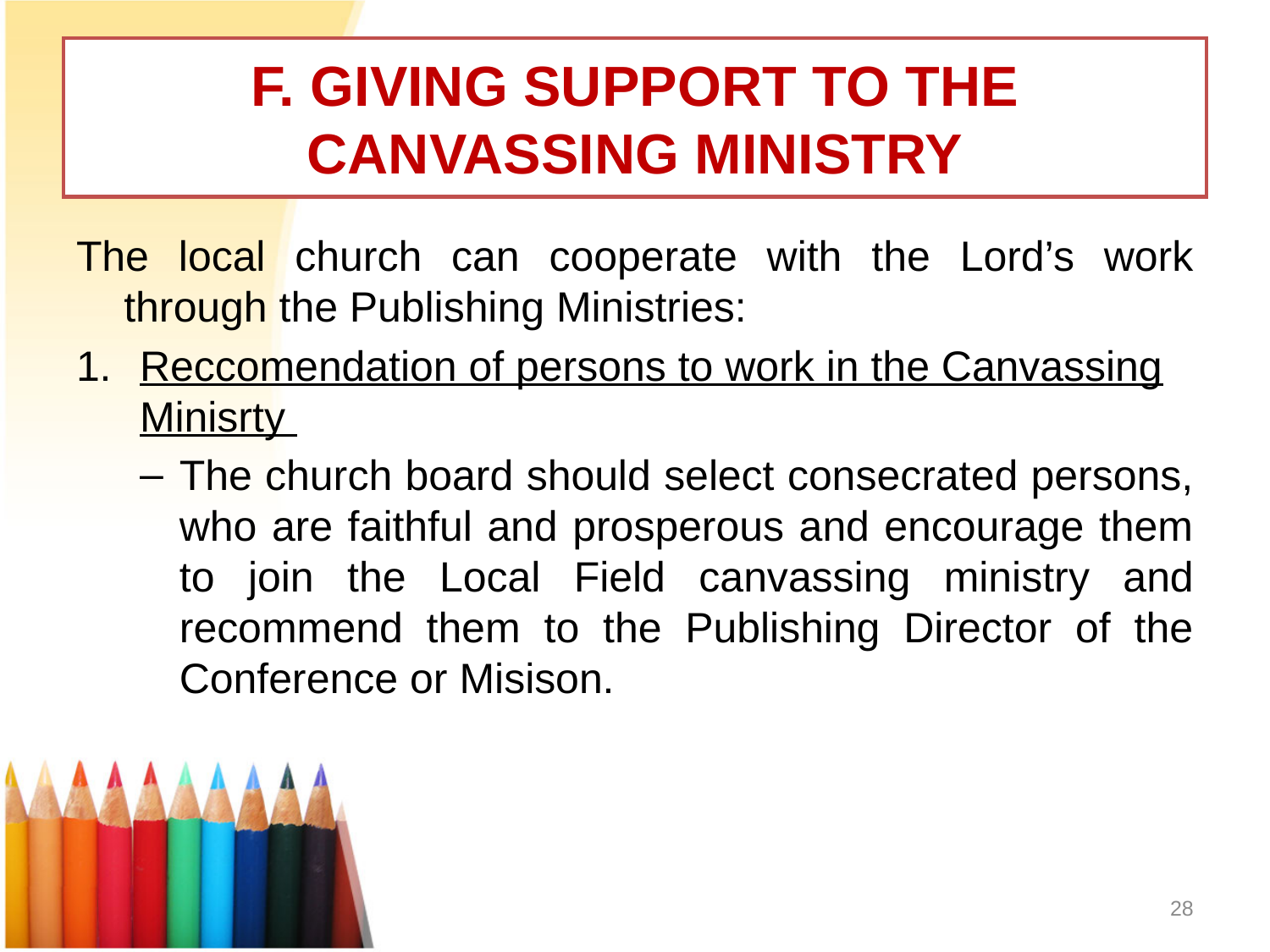

# F. GIVING SUPPORT TO THE CANVASSING MINISTRY
The local church can cooperate with the Lord’s work through the Publishing Ministries:
Reccomendation of persons to work in the Canvassing Minisrty
The church board should select consecrated persons, who are faithful and prosperous and encourage them to join the Local Field canvassing ministry and recommend them to the Publishing Director of the Conference or Misison.
28